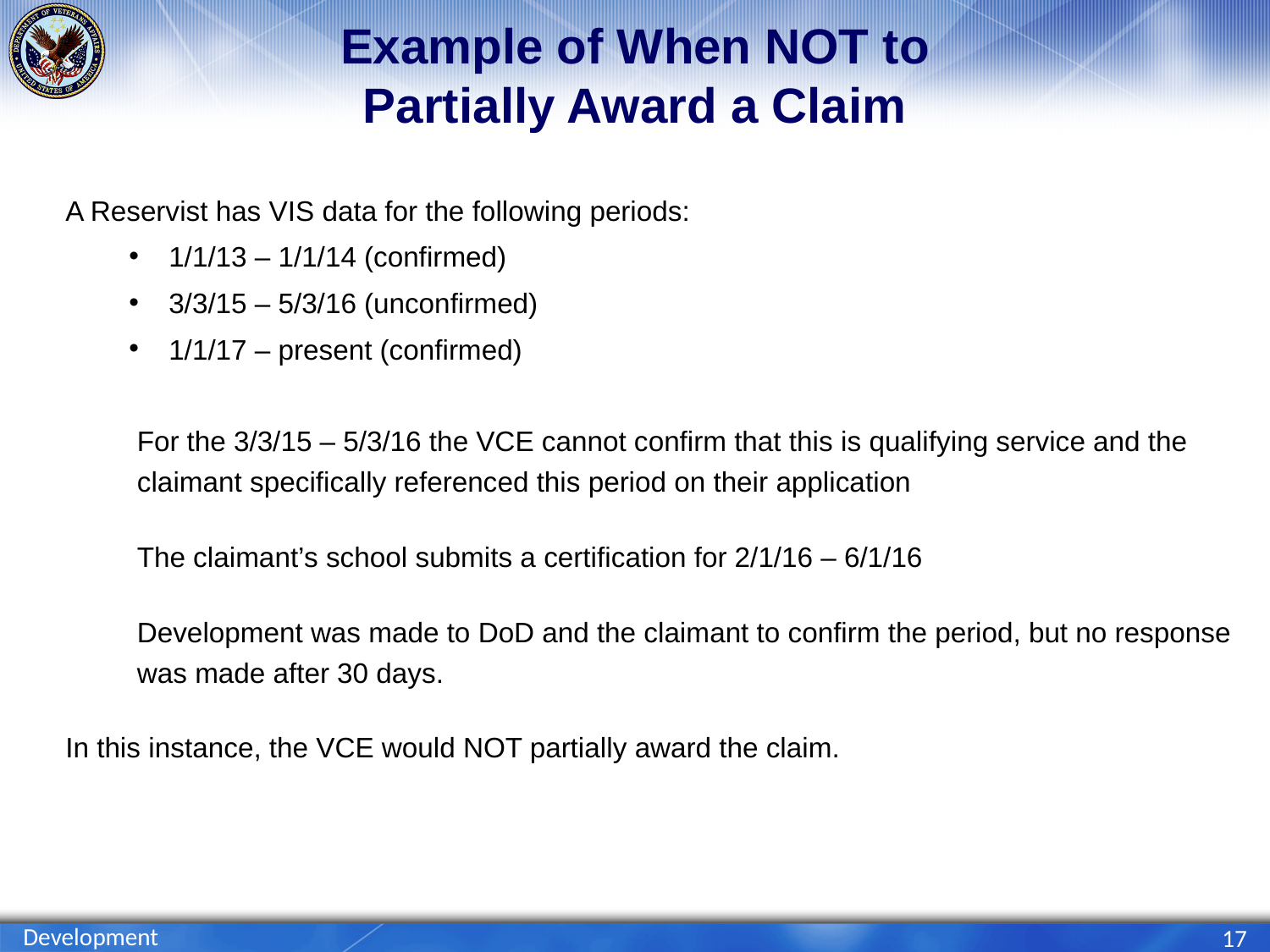

# Example of When NOT to Partially Award a Claim
A Reservist has VIS data for the following periods:
1/1/13 – 1/1/14 (confirmed)
3/3/15 – 5/3/16 (unconfirmed)
1/1/17 – present (confirmed)

For the 3/3/15 – 5/3/16 the VCE cannot confirm that this is qualifying service and the claimant specifically referenced this period on their application

The claimant’s school submits a certification for 2/1/16 – 6/1/16

Development was made to DoD and the claimant to confirm the period, but no response was made after 30 days.

In this instance, the VCE would NOT partially award the claim.
Development

17